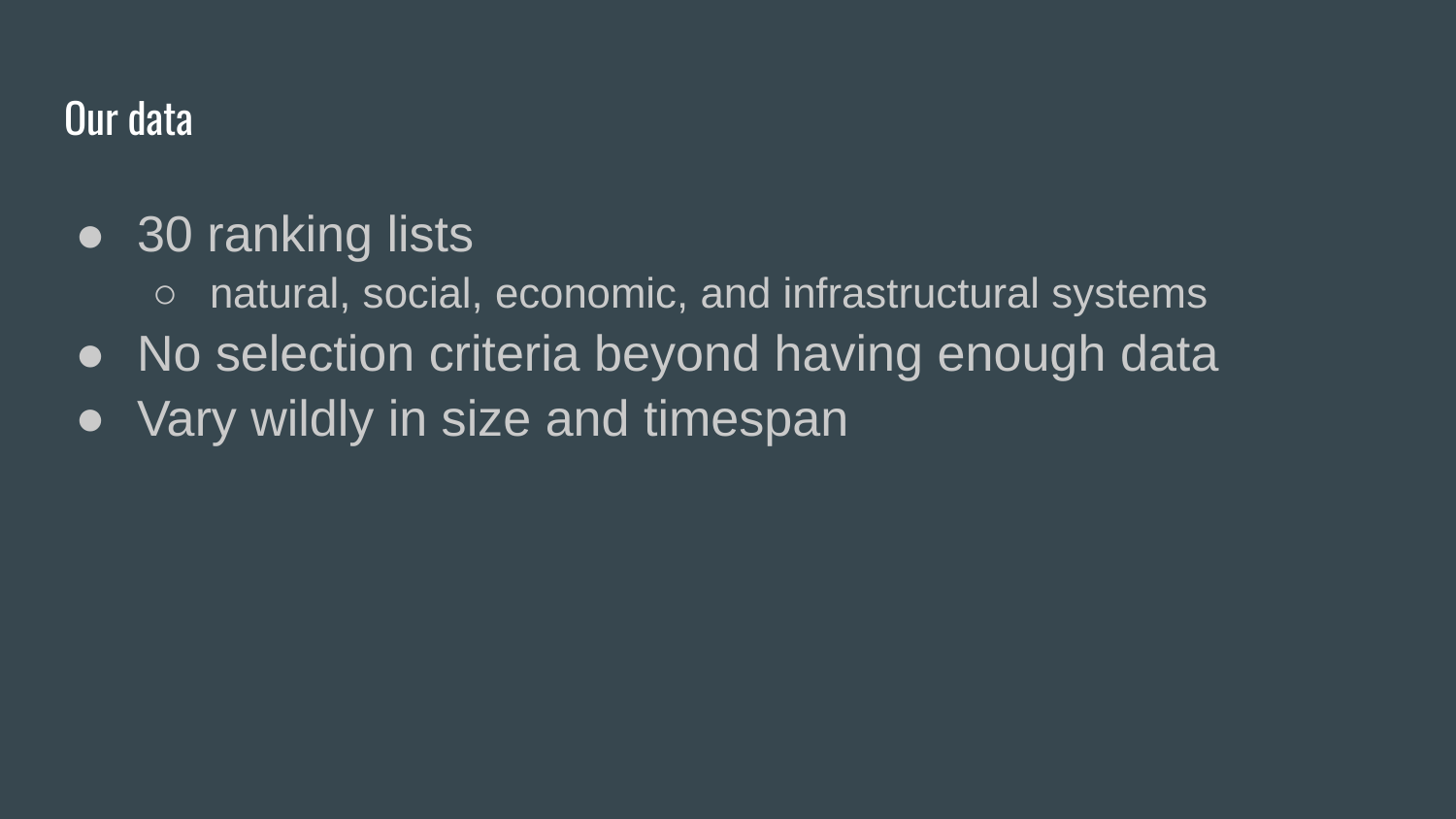

# Our data
30 ranking lists
natural, social, economic, and infrastructural systems
No selection criteria beyond having enough data
Vary wildly in size and timespan